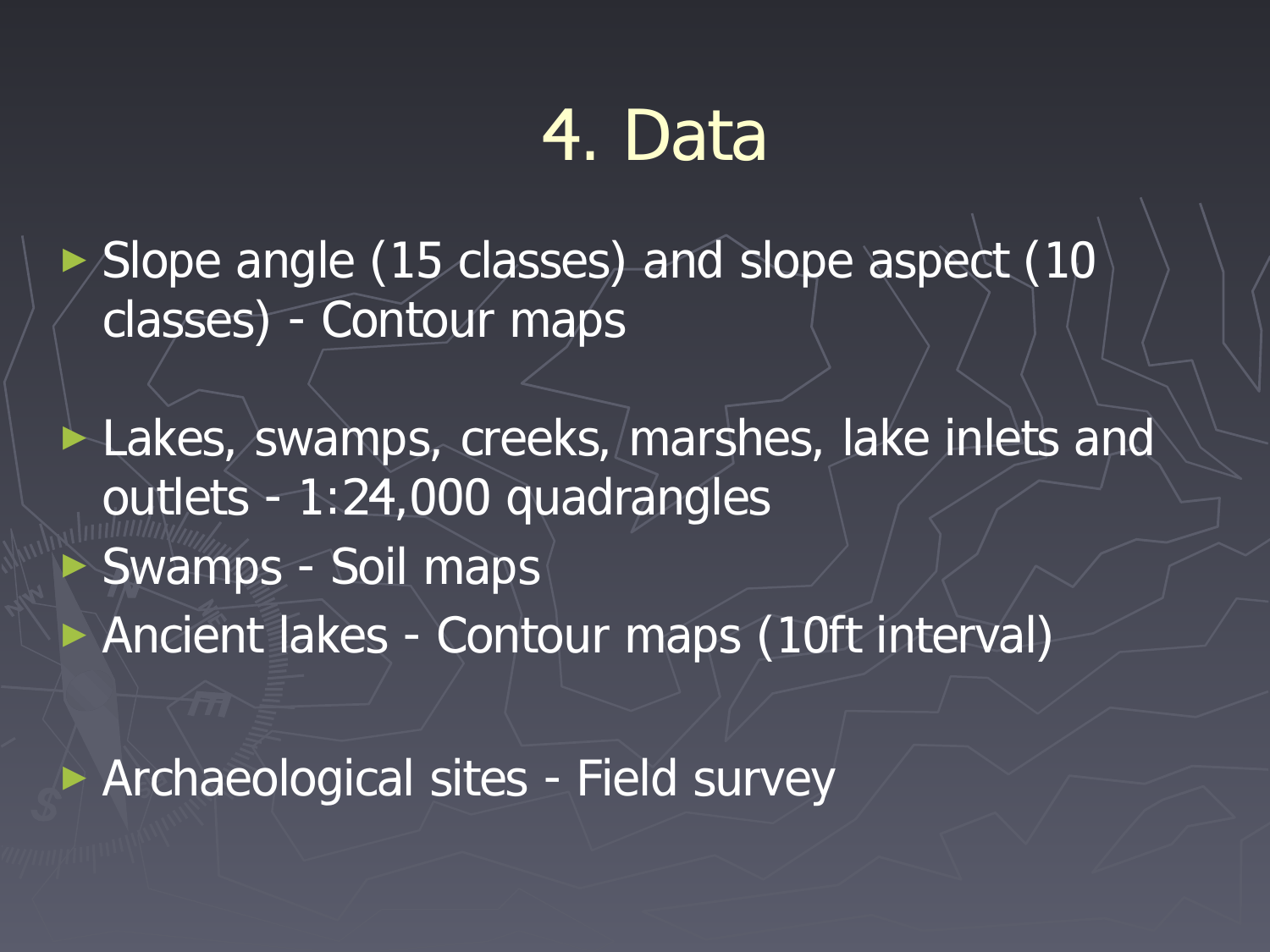

# 4. Data
Slope angle (15 classes) and slope aspect (10 classes) - Contour maps

Lakes, swamps, creeks, marshes, lake inlets and outlets - 1:24,000 quadrangles
Swamps - Soil maps
Ancient lakes - Contour maps (10ft interval)

Archaeological sites - Field survey